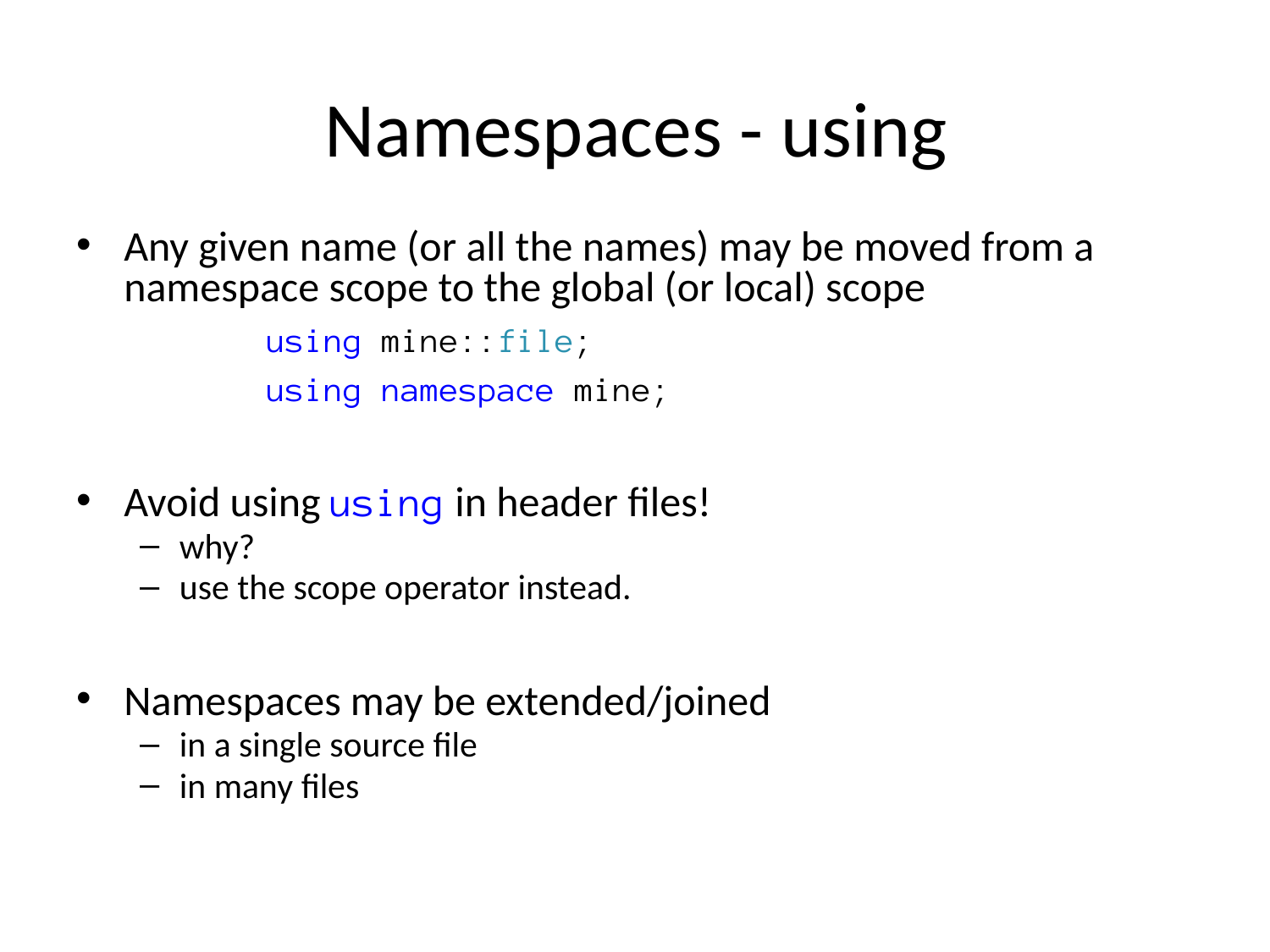

# Namespaces - using
Any given name (or all the names) may be moved from a namespace scope to the global (or local) scope
using mine::file;
using namespace mine;

Avoid using using in header files!
why?
use the scope operator instead.

Namespaces may be extended/joined
in a single source file
in many files